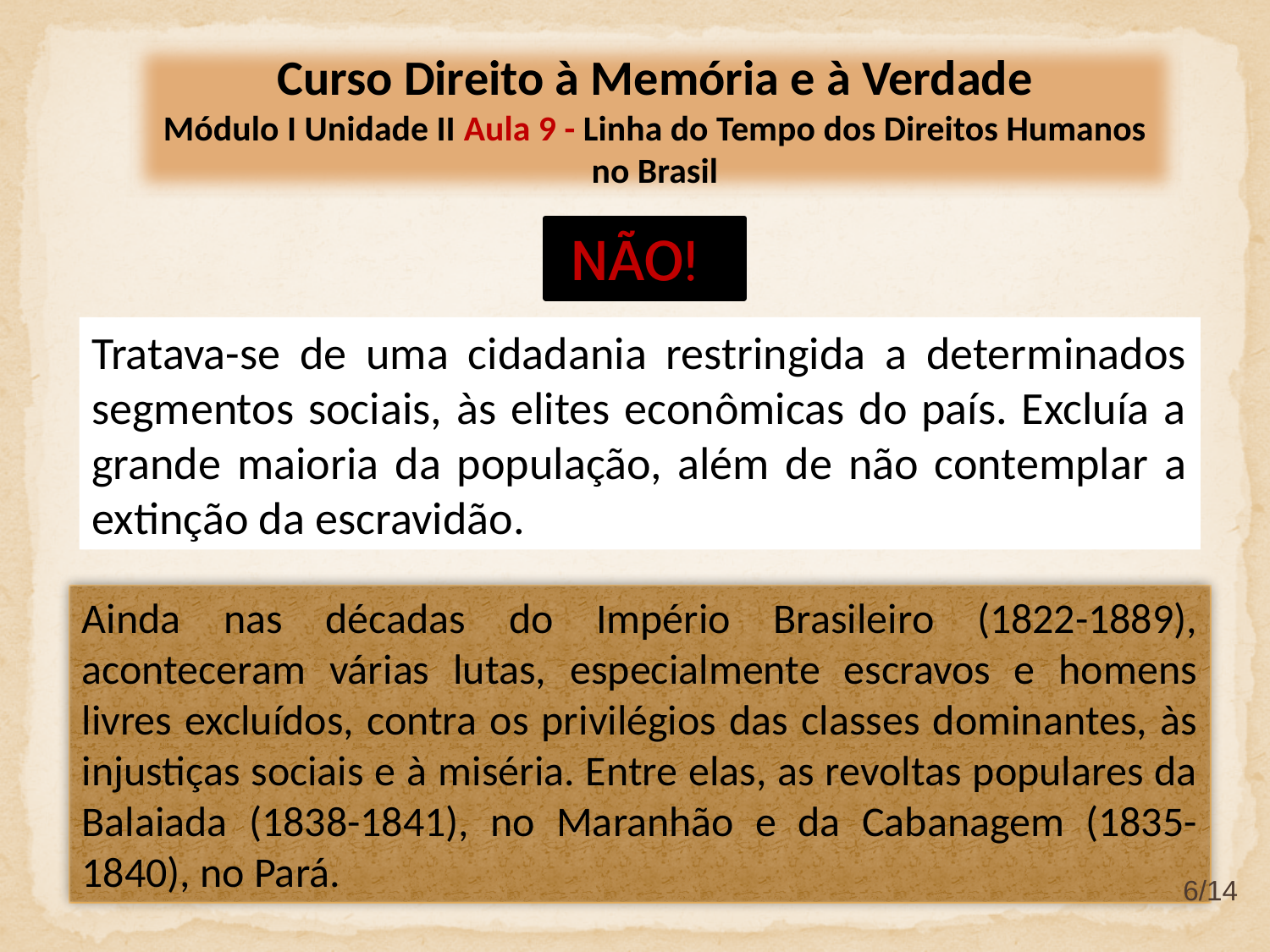

Curso Direito à Memória e à Verdade
Módulo I Unidade II Aula 9 - Linha do Tempo dos Direitos Humanos no Brasil
 NÃO!
Tratava-se de uma cidadania restringida a determinados segmentos sociais, às elites econômicas do país. Excluía a grande maioria da população, além de não contemplar a extinção da escravidão.
Ainda nas décadas do Império Brasileiro (1822-1889), aconteceram várias lutas, especialmente escravos e homens livres excluídos, contra os privilégios das classes dominantes, às injustiças sociais e à miséria. Entre elas, as revoltas populares da Balaiada (1838-1841), no Maranhão e da Cabanagem (1835-1840), no Pará.
6/14